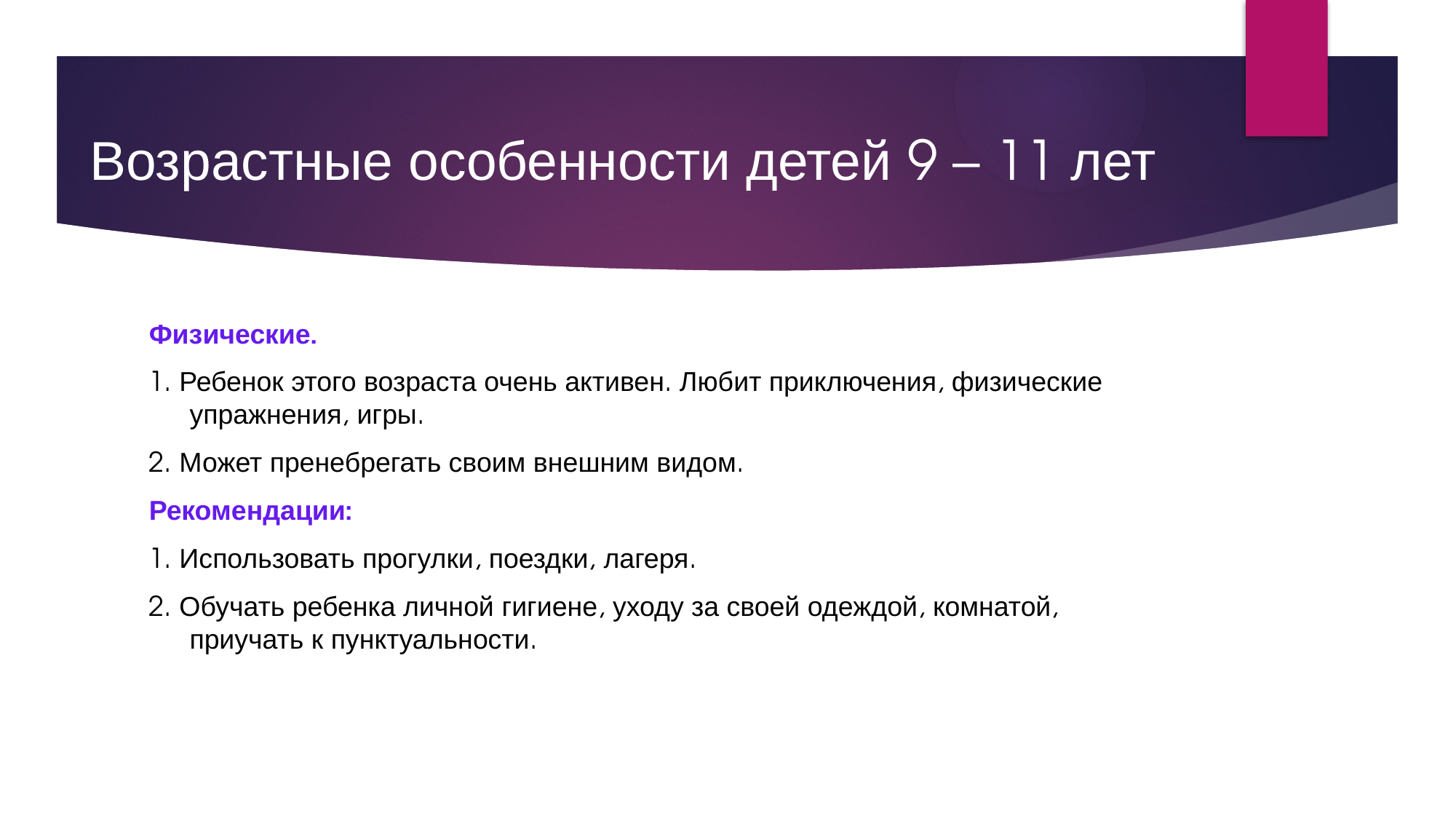

# Возрастные особенности детей 9 – 11 лет
Физические.
1. Ребенок этого возраста очень активен. Любит приключения, физические упражнения, игры.
2. Может пренебрегать своим внешним видом.
Рекомендации:
1. Использовать прогулки, поездки, лагеря.
2. Обучать ребенка личной гигиене, уходу за своей одеждой, комнатой, приучать к пунктуальности.